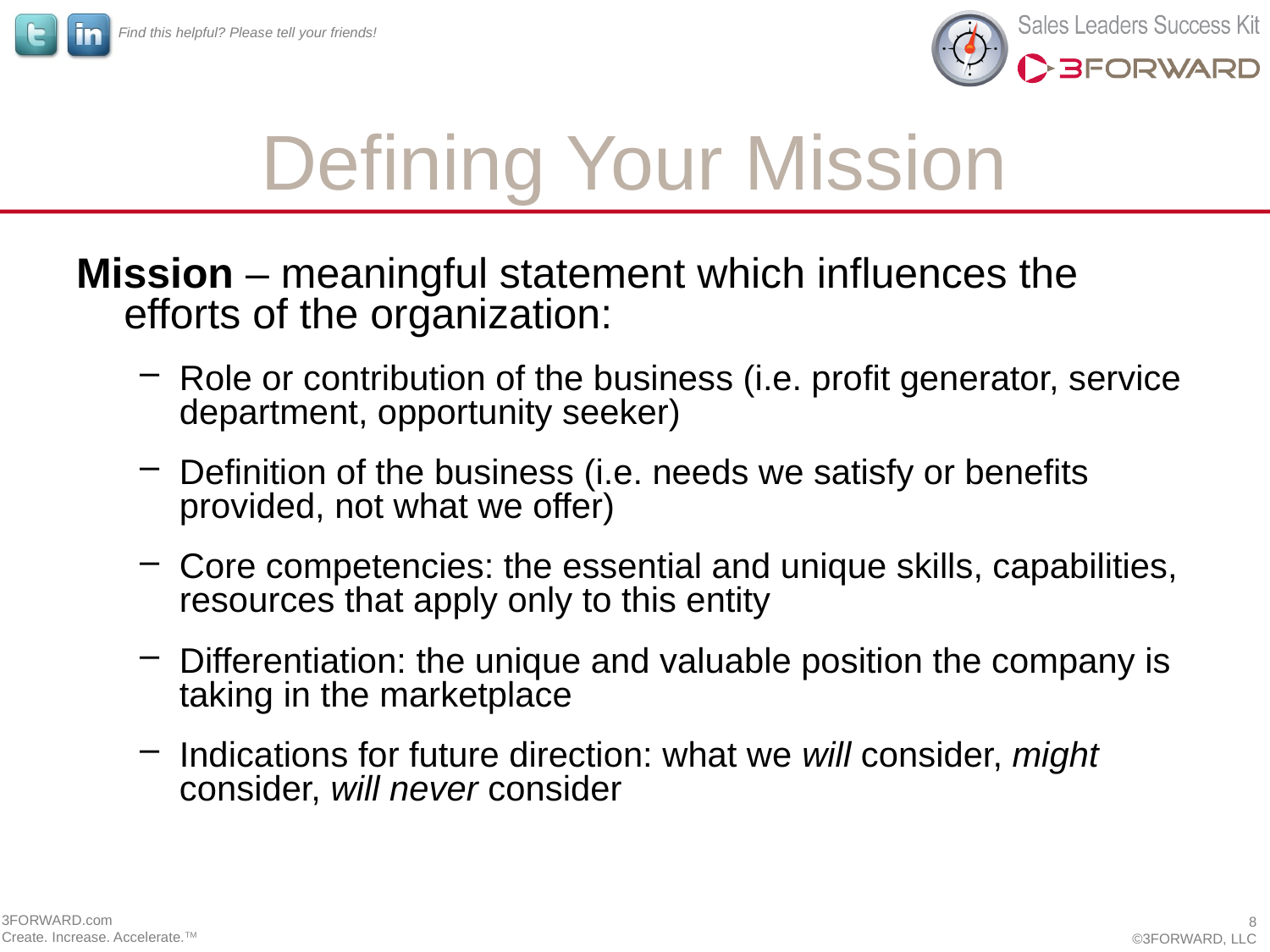

# Defining Your Mission
Mission – meaningful statement which influences the efforts of the organization:
Role or contribution of the business (i.e. profit generator, service department, opportunity seeker)
Definition of the business (i.e. needs we satisfy or benefits provided, not what we offer)
Core competencies: the essential and unique skills, capabilities, resources that apply only to this entity
Differentiation: the unique and valuable position the company is taking in the marketplace
Indications for future direction: what we will consider, might consider, will never consider
3FORWARD.com
Create. Increase. Accelerate.TM
8
©3FORWARD, LLC